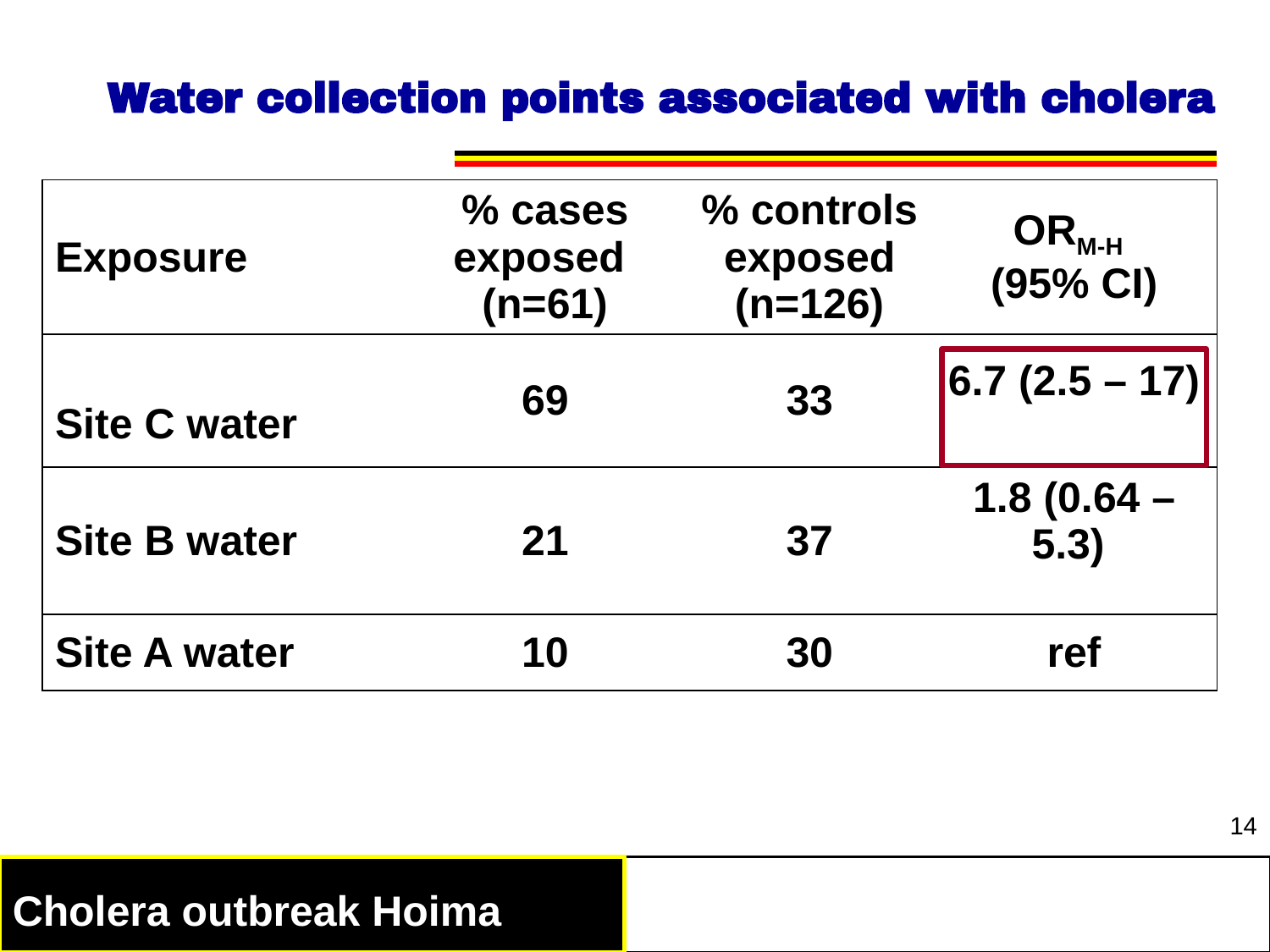

# Water collection points associated with cholera
| Exposure | % cases exposed (n=61) | % controls exposed (n=126) | ORM-H (95% CI) |
| --- | --- | --- | --- |
| Site C water | 69 | 33 | 6.7 (2.5 – 17) |
| Site B water | 21 | 37 | 1.8 (0.64 – 5.3) |
| Site A water | 10 | 30 | ref |